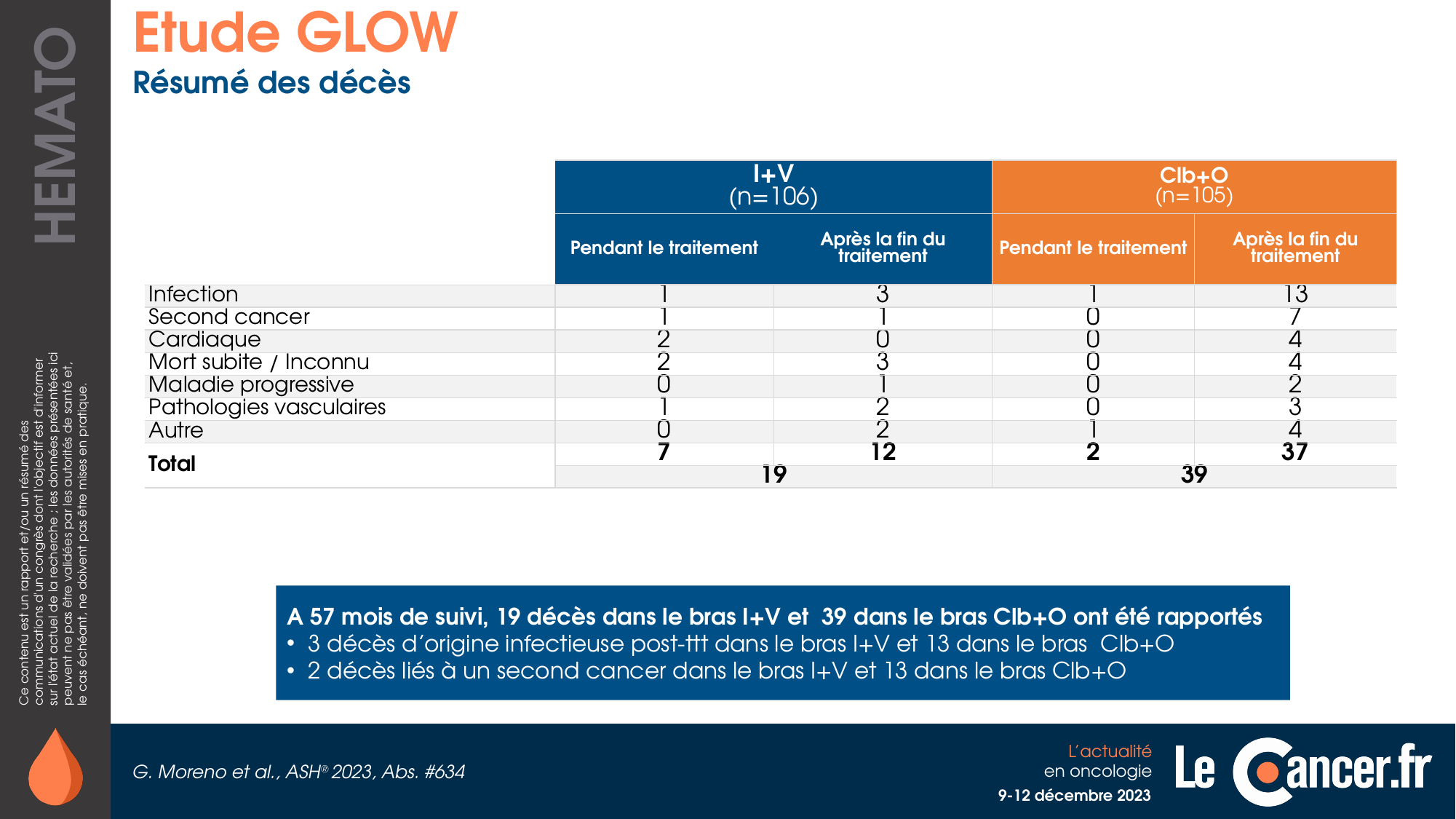

Etude GLOW
Résumé des décès
|  | I+V (n=106) | I+V (n=106) | Clb+O (n=105) | C+O (n=105) |
| --- | --- | --- | --- | --- |
|  | Pendant le traitement | Après la fin du traitement | Pendant le traitement | Après la fin du traitement |
| Infection | 1 | 3 | 1 | 13 |
| Second cancer | 1 | 1 | 0 | 7 |
| Cardiaque | 2 | 0 | 0 | 4 |
| Mort subite / Inconnu | 2 | 3 | 0 | 4 |
| Maladie progressive | 0 | 1 | 0 | 2 |
| Pathologies vasculaires | 1 | 2 | 0 | 3 |
| Autre | 0 | 2 | 1 | 4 |
| Total | 7 | 12 | 2 | 37 |
|  | 19 | 19 | 39 |  |
A 57 mois de suivi, 19 décès dans le bras I+V et  39 dans le bras Clb+O ont été rapportés
3 décès d’origine infectieuse post-ttt dans le bras I+V et 13 dans le bras  Clb+O
2 décès liés à un second cancer dans le bras I+V et 13 dans le bras Clb+O
G. Moreno et al., ASH® 2023, Abs. #634

9-12 décembre 2023